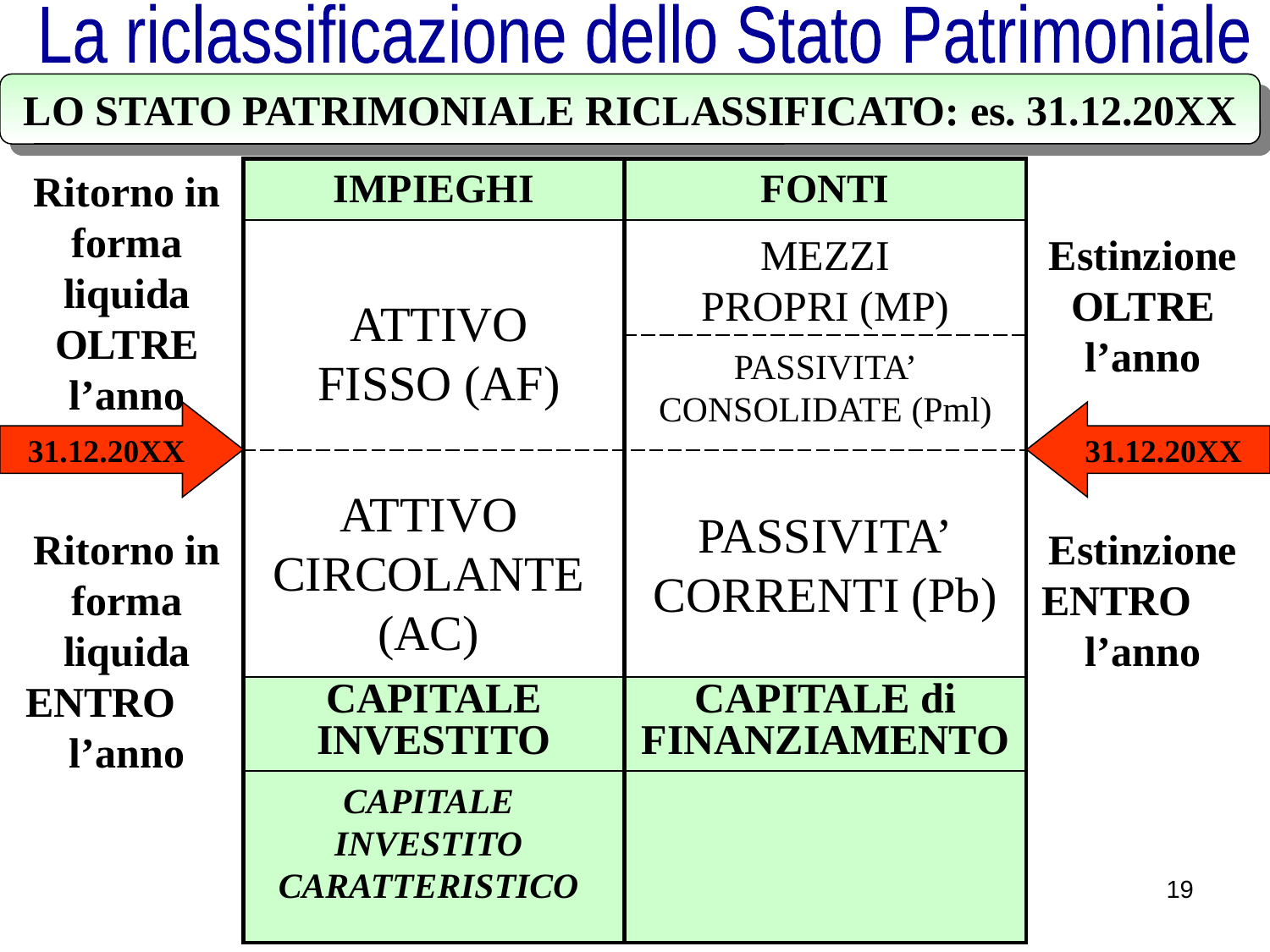

La riclassificazione dello Stato Patrimoniale
LO STATO PATRIMONIALE RICLASSIFICATO: es. 31.12.20XX
Ritorno in forma liquida OLTRE l’anno
| IMPIEGHI | FONTI |
| --- | --- |
|  |  |
|  |  |
|  |  |
| CAPITALE INVESTITO | CAPITALE di FINANZIAMENTO |
|  |  |
MEZZI
PROPRI (MP)
Estinzione OLTRE l’anno
ATTIVO
FISSO (AF)
PASSIVITA’
CONSOLIDATE (Pml)
31.12.20XX
31.12.20XX
ATTIVO
CIRCOLANTE (AC)
PASSIVITA’
CORRENTI (Pb)
Ritorno in forma liquida ENTRO      l’anno
Estinzione ENTRO      l’anno
CAPITALE
INVESTITO
CARATTERISTICO
19